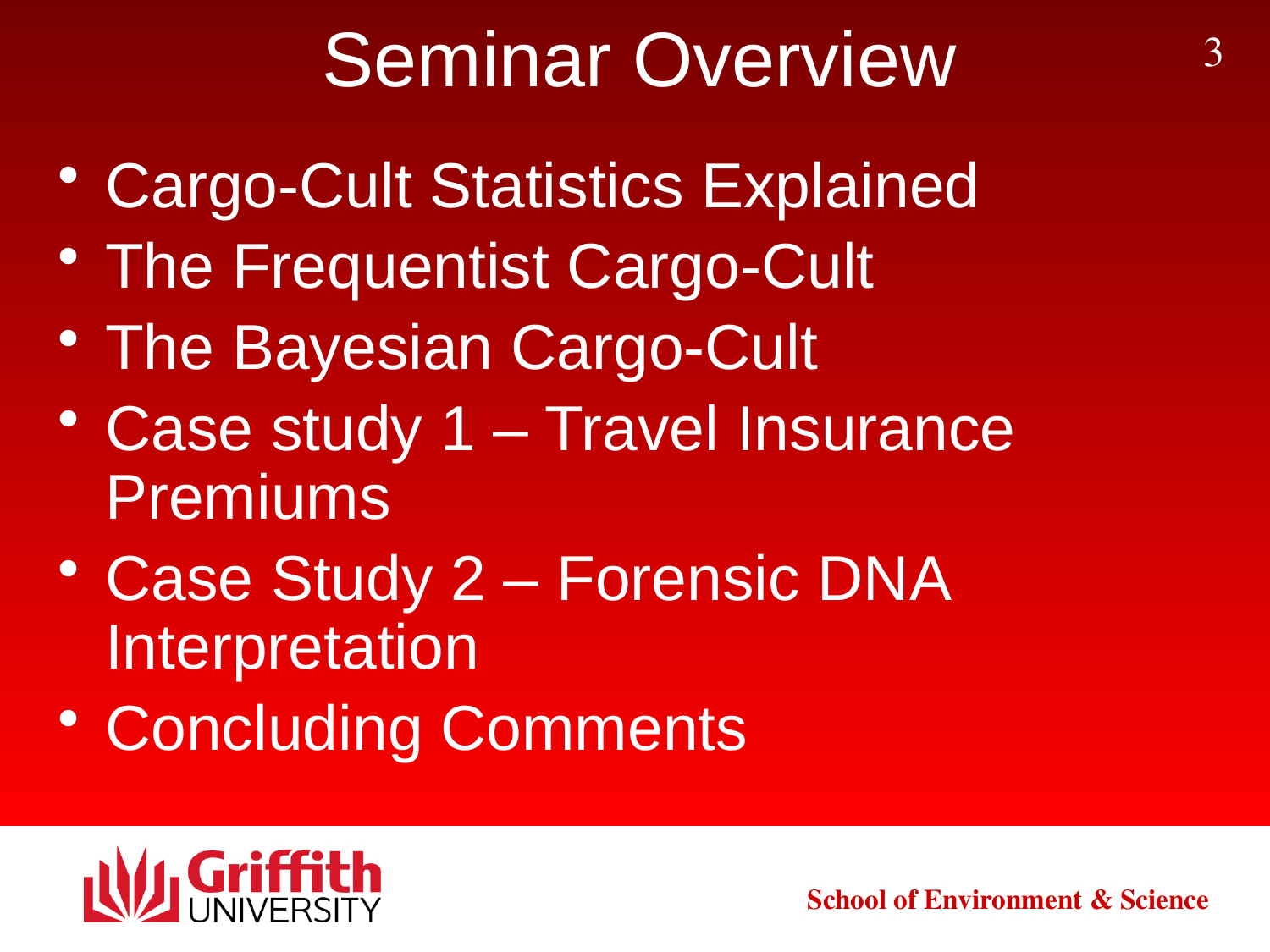

# Seminar Overview
3
Cargo-Cult Statistics Explained
The Frequentist Cargo-Cult
The Bayesian Cargo-Cult
Case study 1 – Travel Insurance Premiums
Case Study 2 – Forensic DNA Interpretation
Concluding Comments